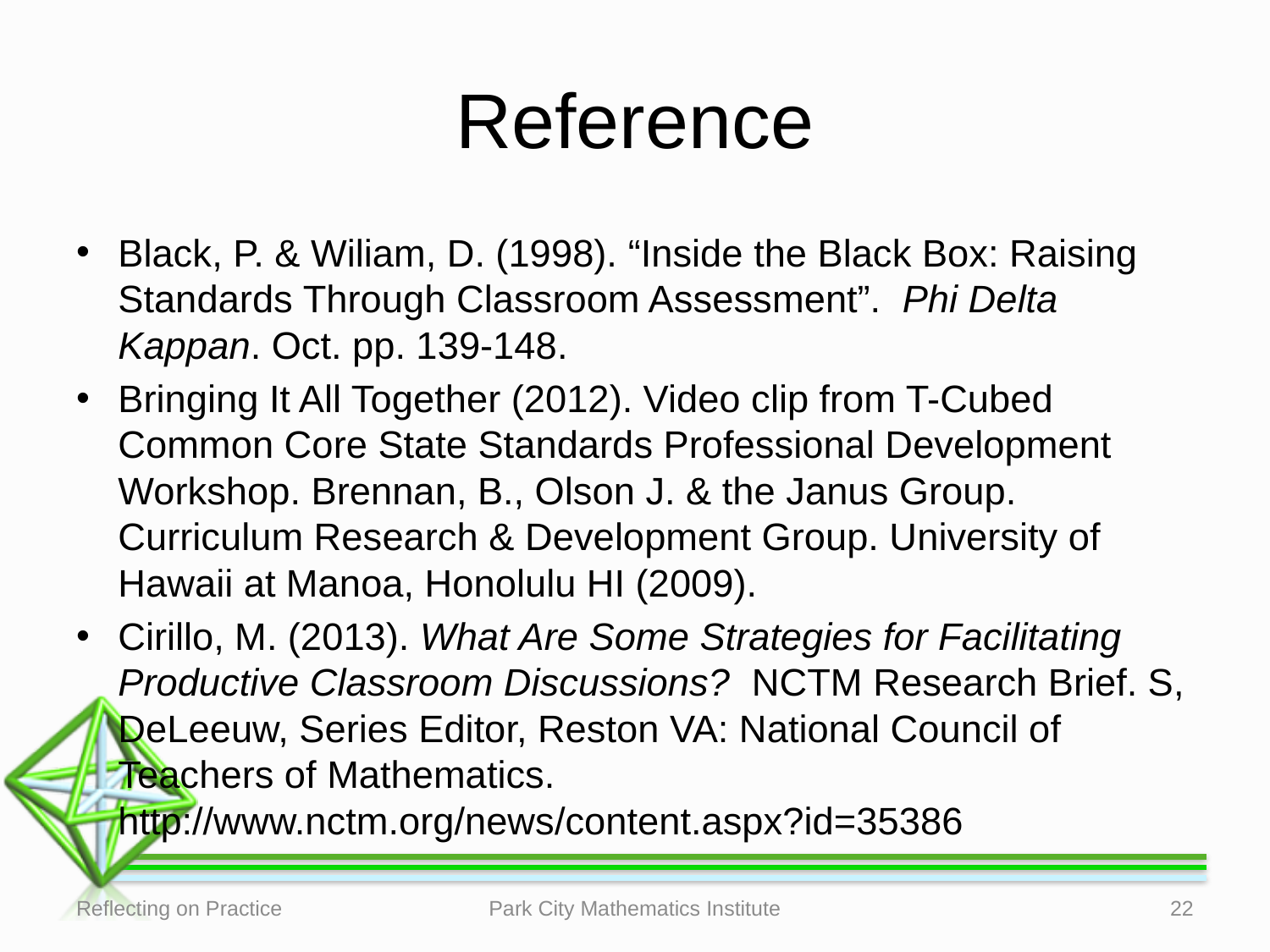

# Reference
Black, P. & Wiliam, D. (1998). “Inside the Black Box: Raising Standards Through Classroom Assessment”.  Phi Delta Kappan. Oct. pp. 139-148.
Bringing It All Together (2012). Video clip from T-Cubed Common Core State Standards Professional Development Workshop. Brennan, B., Olson J. & the Janus Group. Curriculum Research & Development Group. University of Hawaii at Manoa, Honolulu HI (2009).
Cirillo, M. (2013). What Are Some Strategies for Facilitating Productive Classroom Discussions?  NCTM Research Brief. S, DeLeeuw, Series Editor, Reston VA: National Council of Teachers of Mathematics. http://www.nctm.org/news/content.aspx?id=35386

Reflecting on Practice
Park City Mathematics Institute
22